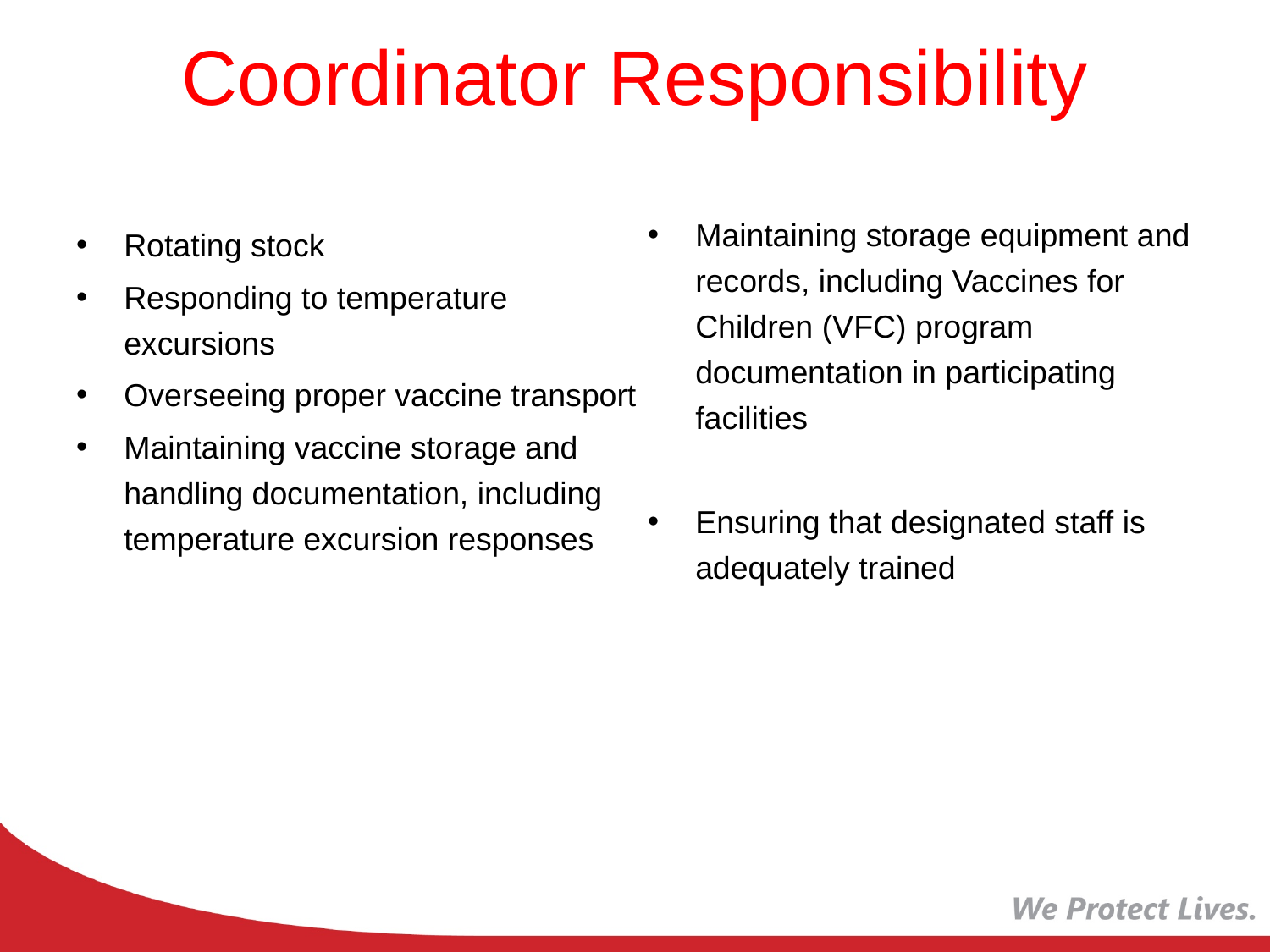

# Coordinator Responsibility
Maintaining storage equipment and records, including Vaccines for Children (VFC) program documentation in participating facilities

Ensuring that designated staff is adequately trained

Rotating stock
Responding to temperature excursions
Overseeing proper vaccine transport
Maintaining vaccine storage and handling documentation, including temperature excursion responses